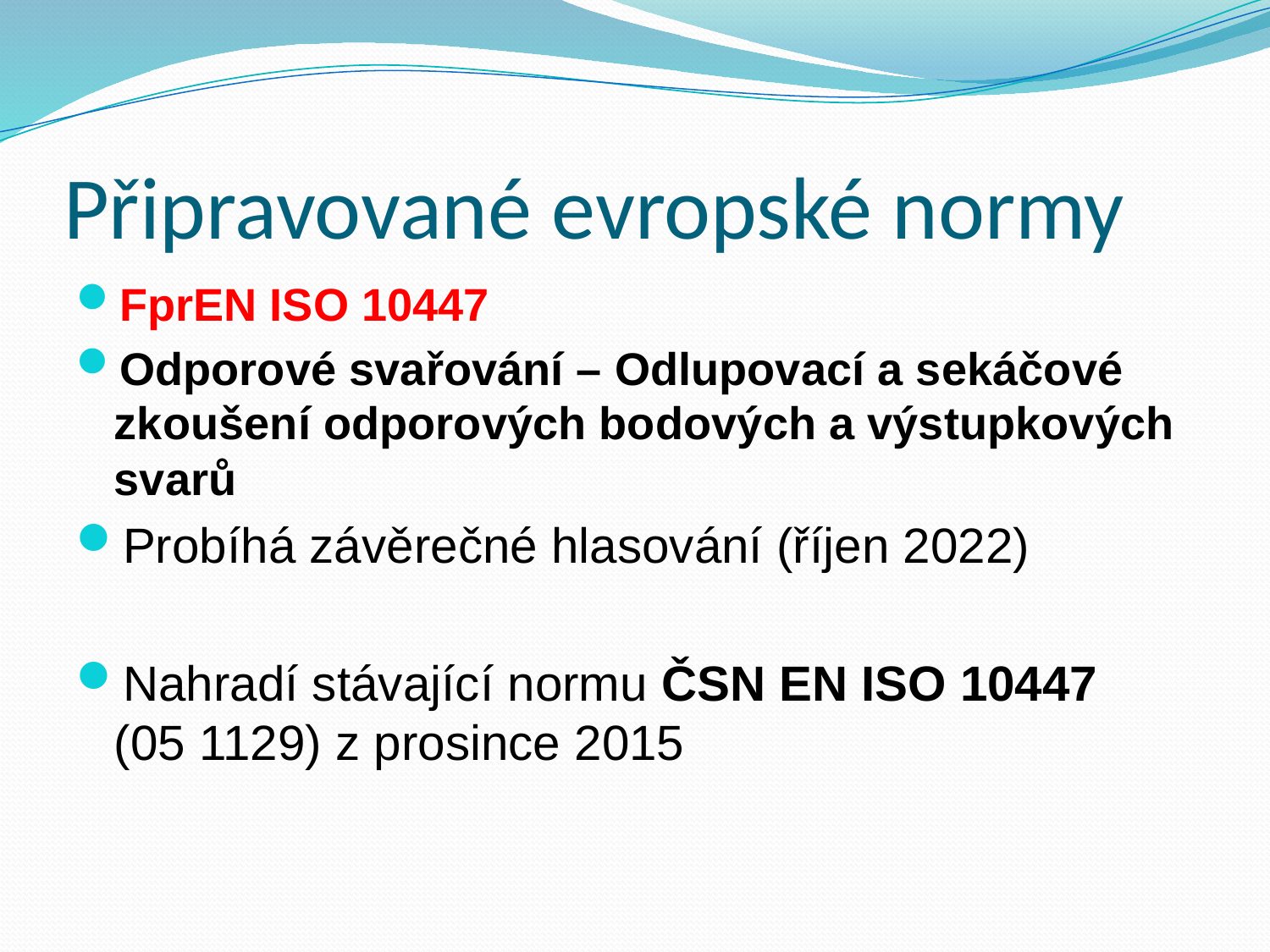

# Připravované evropské normy
FprEN ISO 10447
Odporové svařování – Odlupovací a sekáčové zkoušení odporových bodových a výstupkových svarů
Probíhá závěrečné hlasování (říjen 2022)

Nahradí stávající normu ČSN EN ISO 10447 
(05 1129) z prosince 2015